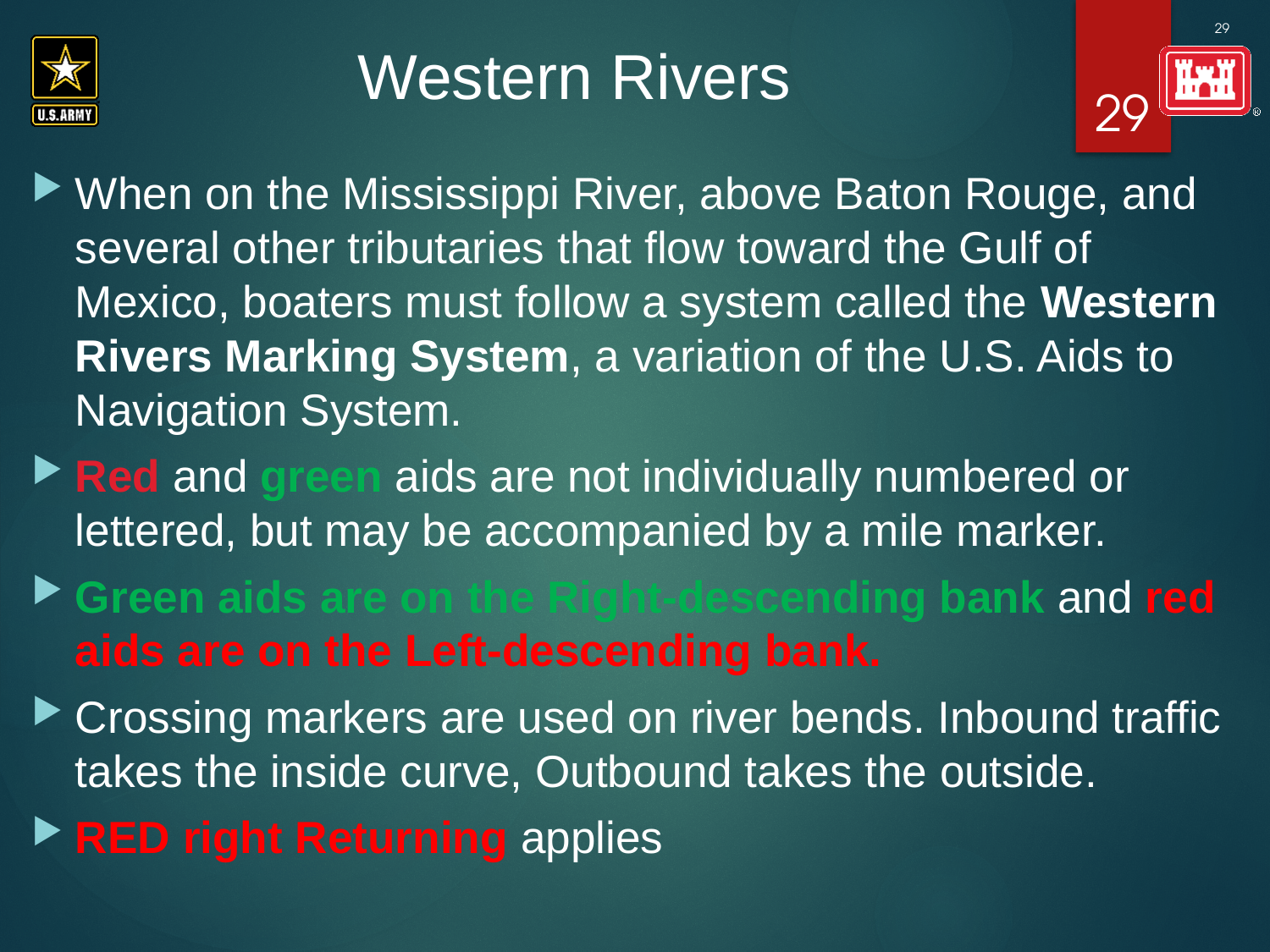

Western Rivers
29
When on the Mississippi River, above Baton Rouge, and several other tributaries that flow toward the Gulf of Mexico, boaters must follow a system called the Western Rivers Marking System, a variation of the U.S. Aids to Navigation System.
Red and green aids are not individually numbered or lettered, but may be accompanied by a mile marker.
Green aids are on the Right-descending bank and red aids are on the Left-descending bank.
Crossing markers are used on river bends. Inbound traffic takes the inside curve, Outbound takes the outside.
RED right Returning applies